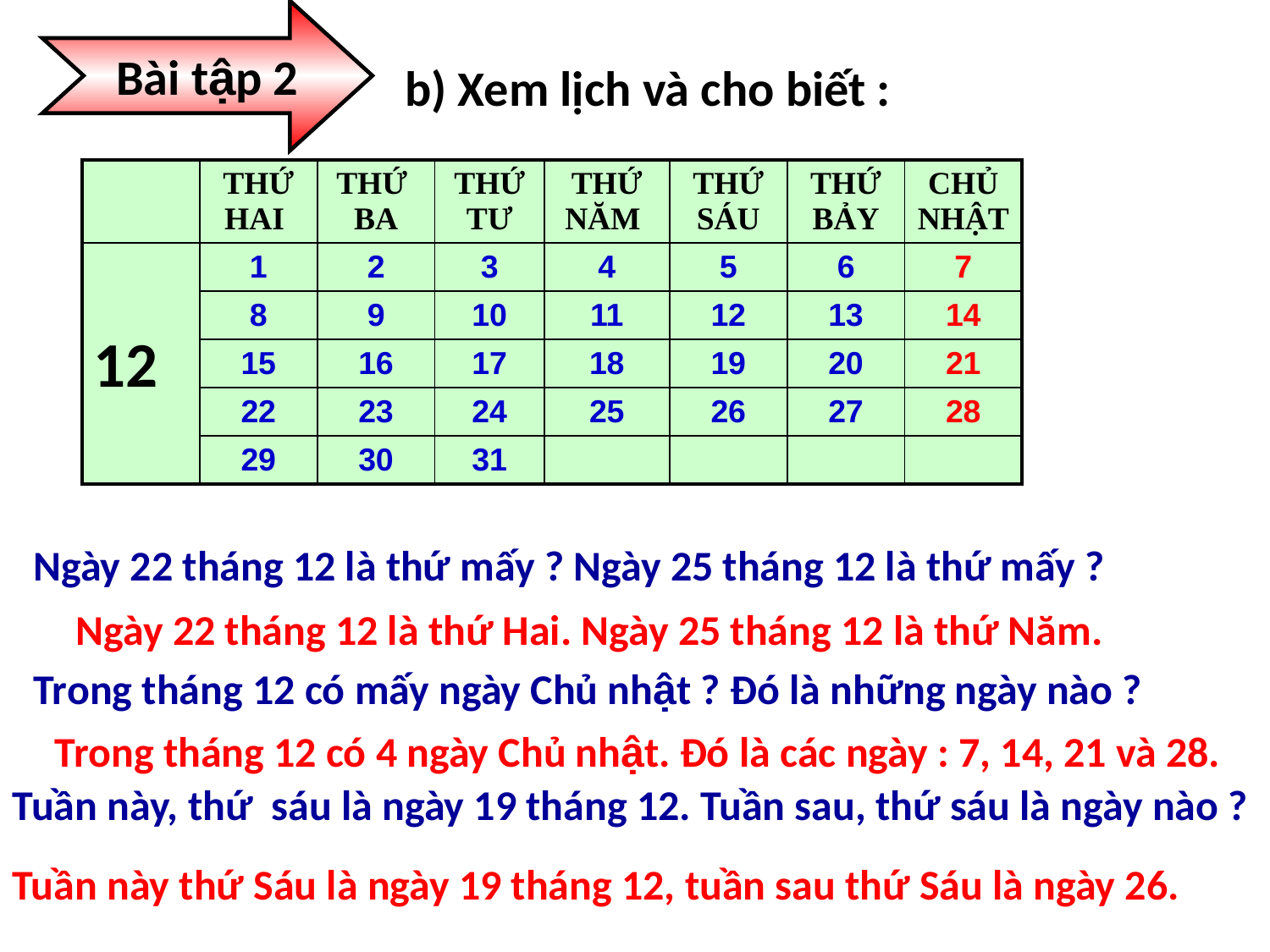

Bài tập 2
b) Xem lịch và cho biết :
|  | THỨ HAI | THỨ BA | THỨ TƯ | THỨ NĂM | THỨ SÁU | THỨ BẢY | CHỦ NHẬT |
| --- | --- | --- | --- | --- | --- | --- | --- |
|  | 1 | 2 | 3 | 4 | 5 | 6 | 7 |
|  | 8 | 9 | 10 | 11 | 12 | 13 | 14 |
|  | 15 | 16 | 17 | 18 | 19 | 20 | 21 |
|  | 22 | 23 | 24 | 25 | 26 | 27 | 28 |
|  | 29 | 30 | 31 |  |  |  |  |
12
Ngày 22 tháng 12 là thứ mấy ? Ngày 25 tháng 12 là thứ mấy ?
Ngày 22 tháng 12 là thứ Hai. Ngày 25 tháng 12 là thứ Năm.
Trong tháng 12 có mấy ngày Chủ nhật ? Đó là những ngày nào ?
Trong tháng 12 có 4 ngày Chủ nhật. Đó là các ngày : 7, 14, 21 và 28.
Tuần này, thứ  sáu là ngày 19 tháng 12. Tuần sau, thứ sáu là ngày nào ?
Tuần này thứ Sáu là ngày 19 tháng 12, tuần sau thứ Sáu là ngày 26.